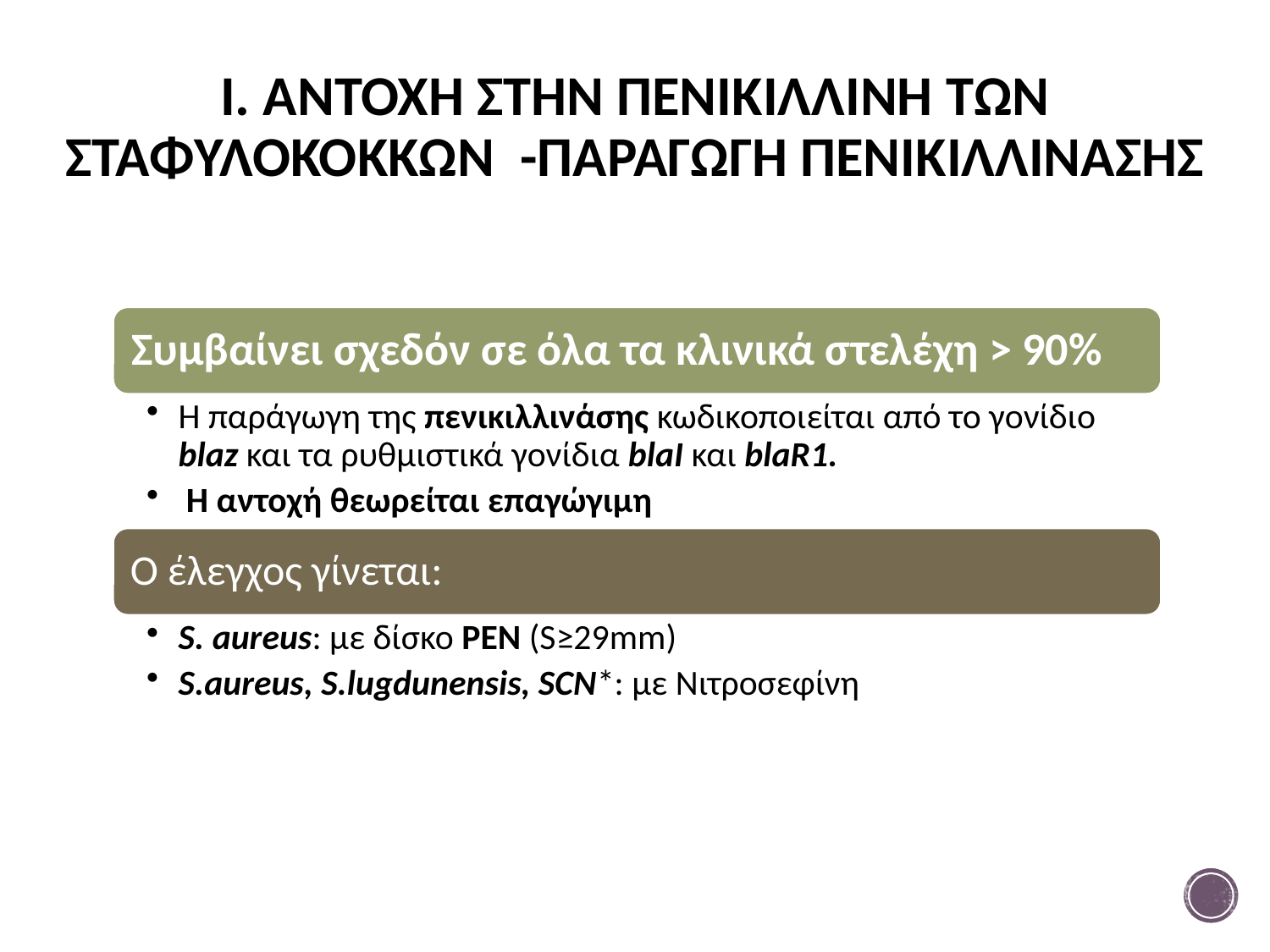

# Ι. Αντοχη στην πενικιλλινη των σταφυλοκοκκων  -Παραγωγη πενικιλλινασηΣ
Συμβαίνει σχεδόν σε όλα τα κλινικά στελέχη > 90%
Η παράγωγη της πενικιλλινάσης κωδικοποιείται από το γονίδιο blaz και τα ρυθμιστικά γονίδια blaI και blaR1.
 Η αντοχή θεωρείται επαγώγιμη
Ο έλεγχος γίνεται:
S. aureus: με δίσκο PEN (S≥29mm)
S.aureus, S.lugdunensis, SCN*: με Νιτροσεφίνη